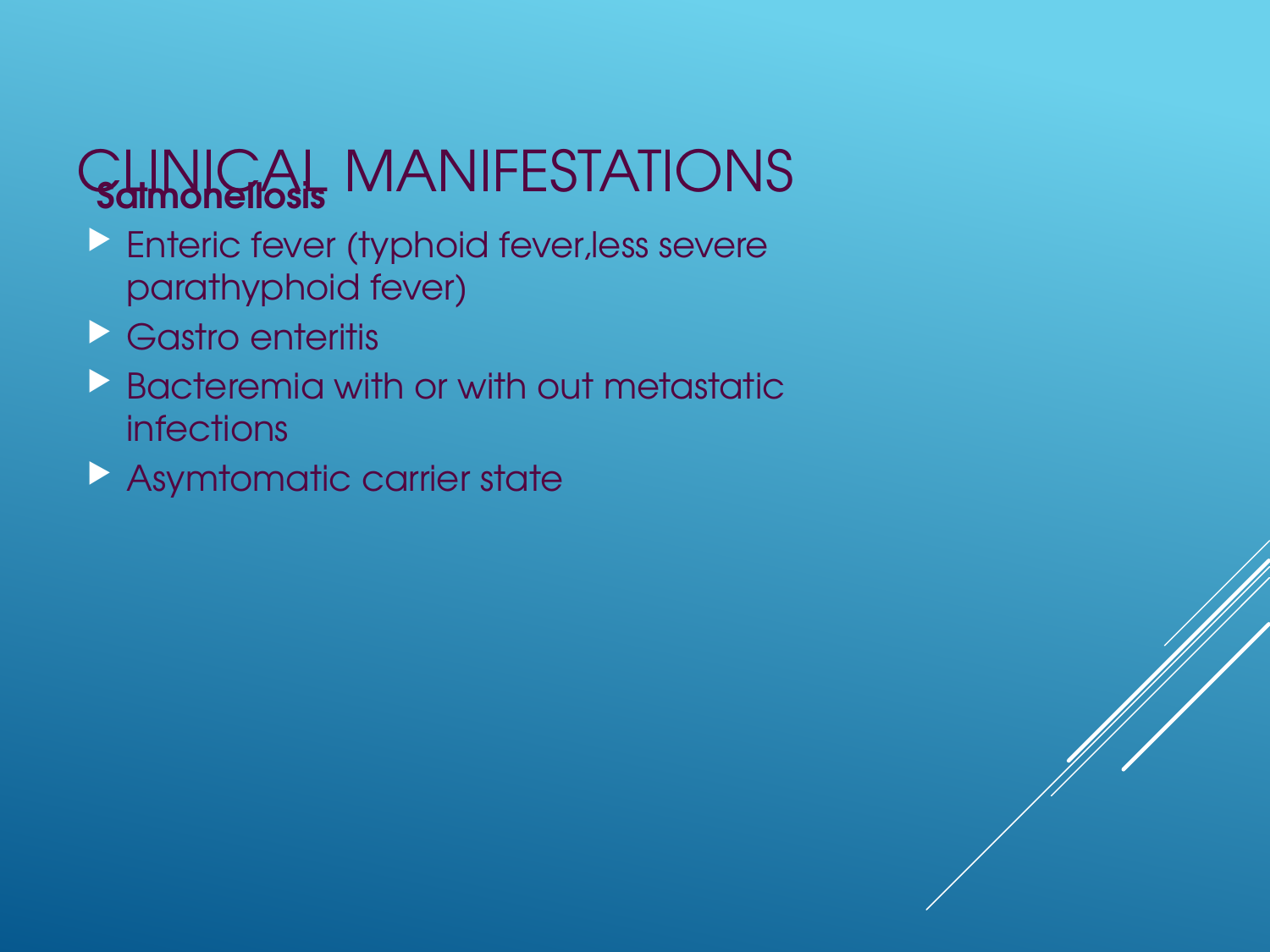

# CLINICAL MANIFESTATIONS
 Salmonellosis
Enteric fever (typhoid fever,less severe parathyphoid fever)
Gastro enteritis
Bacteremia with or with out metastatic   infections
Asymtomatic carrier state